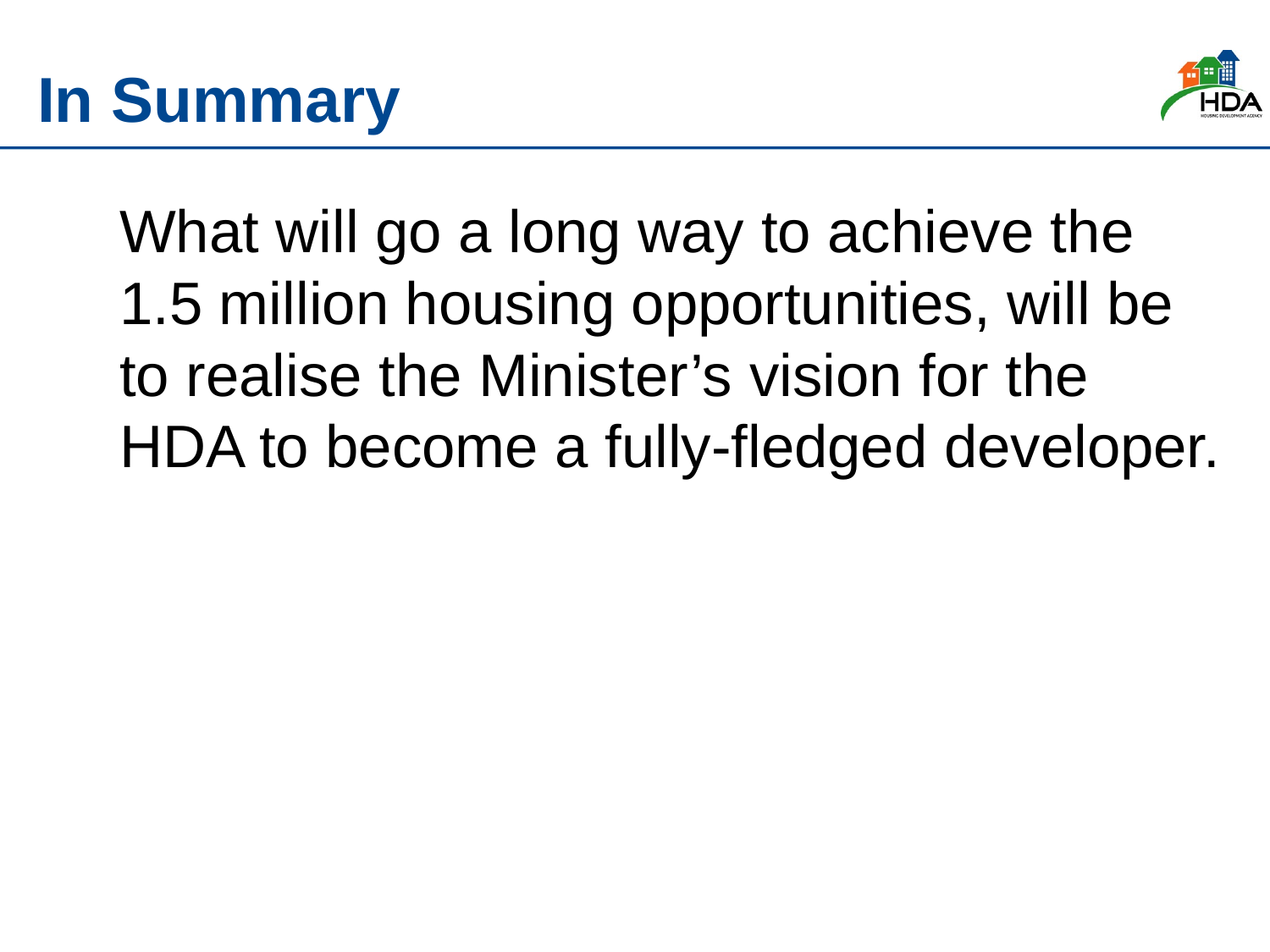

# In Summary
What will go a long way to achieve the 1.5 million housing opportunities, will be to realise the Minister’s vision for the HDA to become a fully-fledged developer.